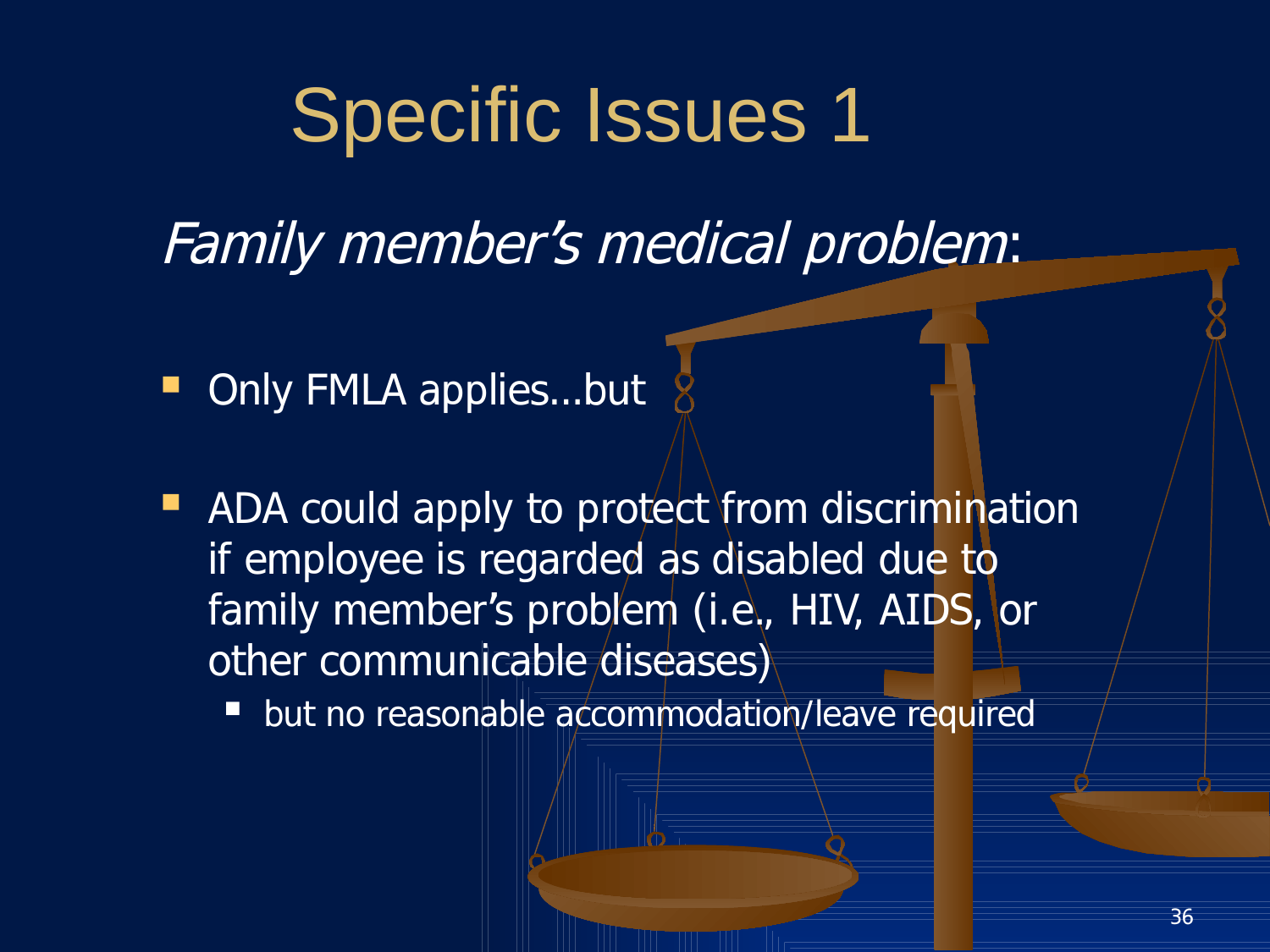

# Specific Issues 1
Family member’s medical problem:

Only FMLA applies…but

ADA could apply to protect from discrimination if employee is regarded as disabled due to family member’s problem (i.e., HIV, AIDS, or other communicable diseases)
but no reasonable accommodation/leave required
36